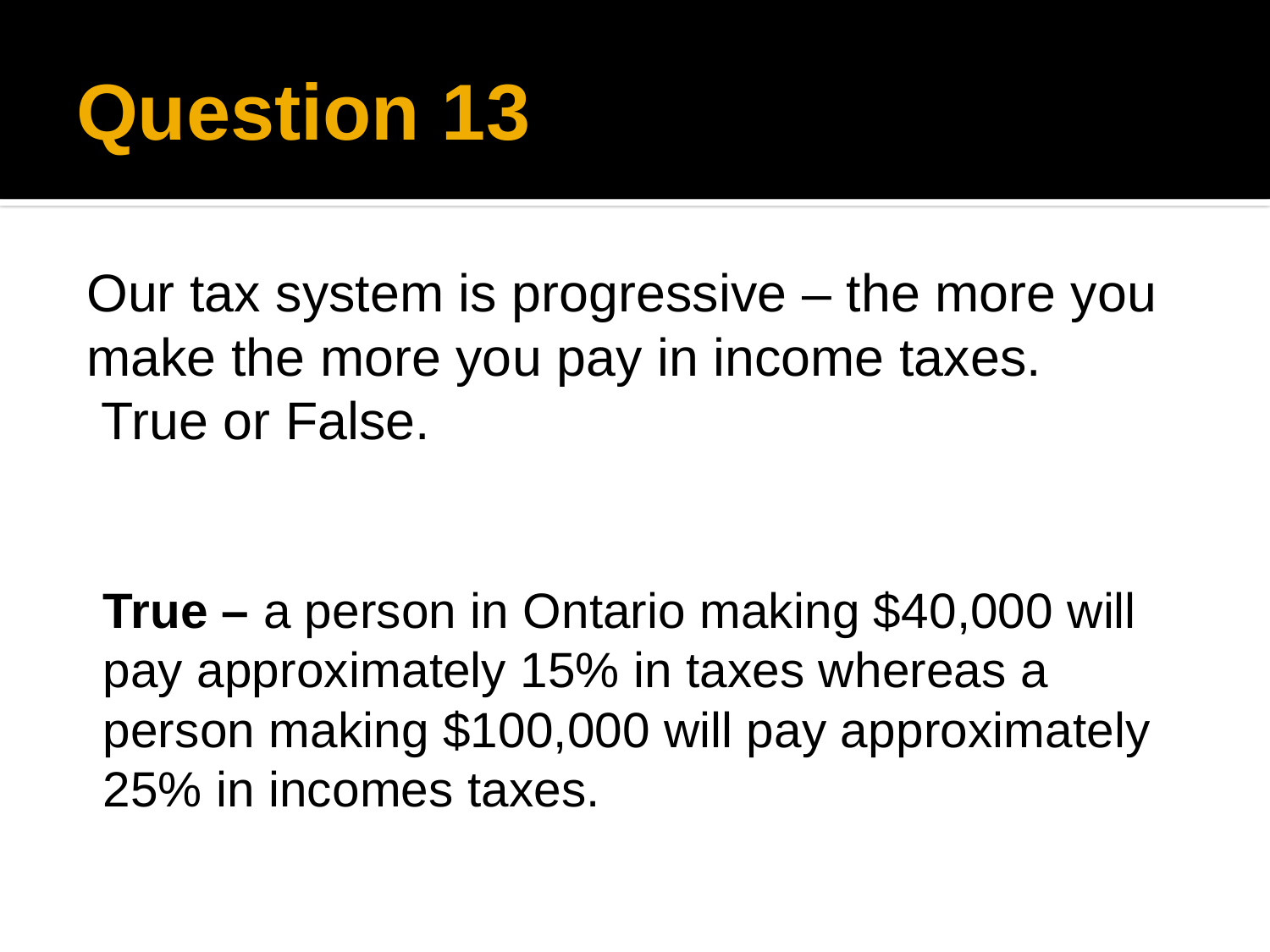

# Question 13
Our tax system is progressive – the more you make the more you pay in income taxes.
 True or False.
True – a person in Ontario making $40,000 will pay approximately 15% in taxes whereas a person making $100,000 will pay approximately 25% in incomes taxes.